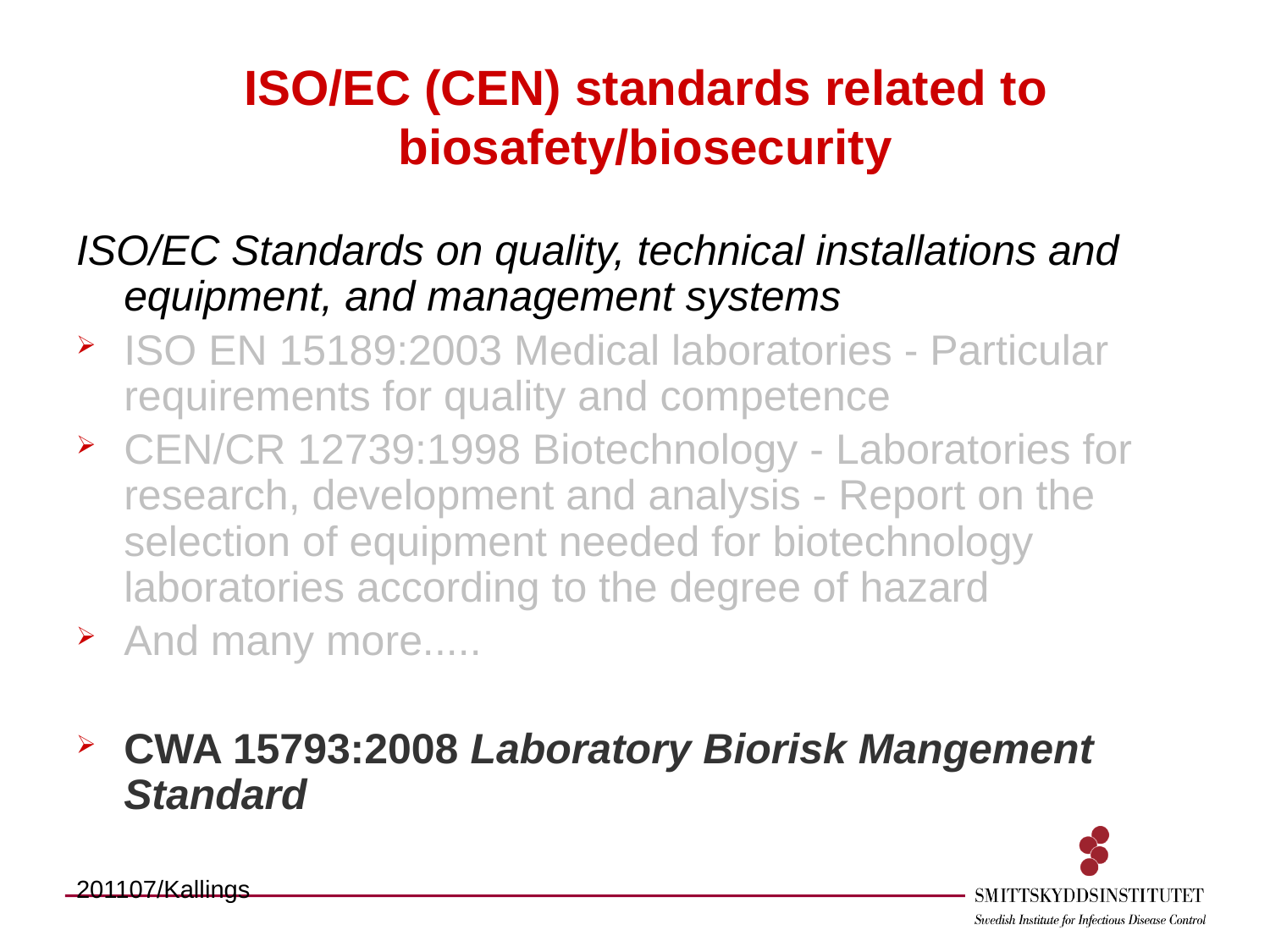

# ISO/EC (CEN) standards related to biosafety/biosecurity
ISO/EC Standards on quality, technical installations and equipment, and management systems
ISO EN 15189:2003 Medical laboratories - Particular requirements for quality and competence
CEN/CR 12739:1998 Biotechnology - Laboratories for research, development and analysis - Report on the selection of equipment needed for biotechnology laboratories according to the degree of hazard
And many more.....

CWA 15793:2008 Laboratory Biorisk Mangement Standard

201107/Kallings